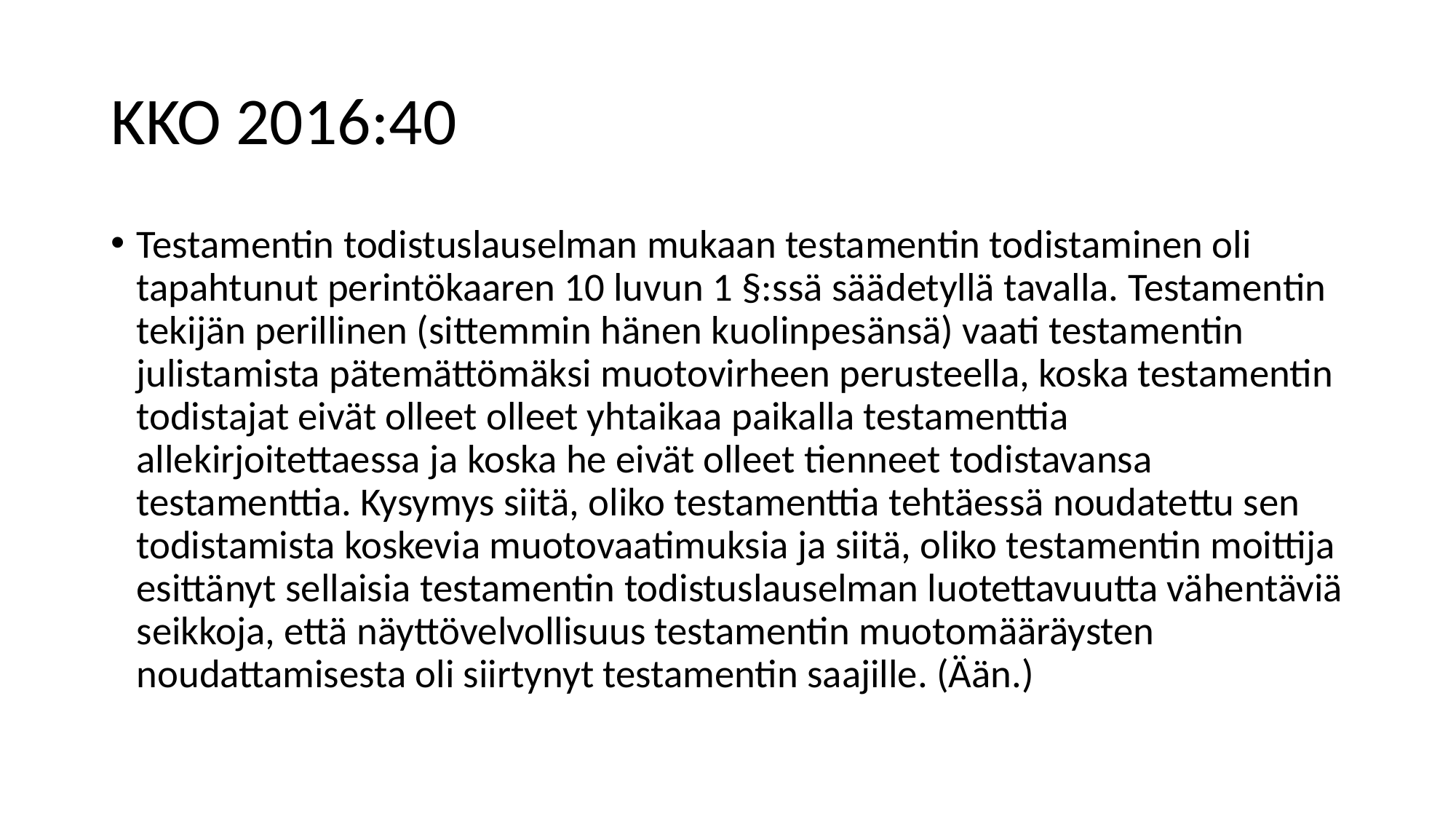

# KKO 2016:40
Testamentin todistuslauselman mukaan testamentin todistaminen oli tapahtunut perintökaaren 10 luvun 1 §:ssä säädetyllä tavalla. Testamentin tekijän perillinen (sittemmin hänen kuolinpesänsä) vaati testamentin julistamista pätemättömäksi muotovirheen perusteella, koska testamentin todistajat eivät olleet olleet yhtaikaa paikalla testamenttia allekirjoitettaessa ja koska he eivät olleet tienneet todistavansa testamenttia. Kysymys siitä, oliko testamenttia tehtäessä noudatettu sen todistamista koskevia muotovaatimuksia ja siitä, oliko testamentin moittija esittänyt sellaisia testamentin todistuslauselman luotettavuutta vähentäviä seikkoja, että näyttövelvollisuus testamentin muotomääräysten noudattamisesta oli siirtynyt testamentin saajille. (Ään.)